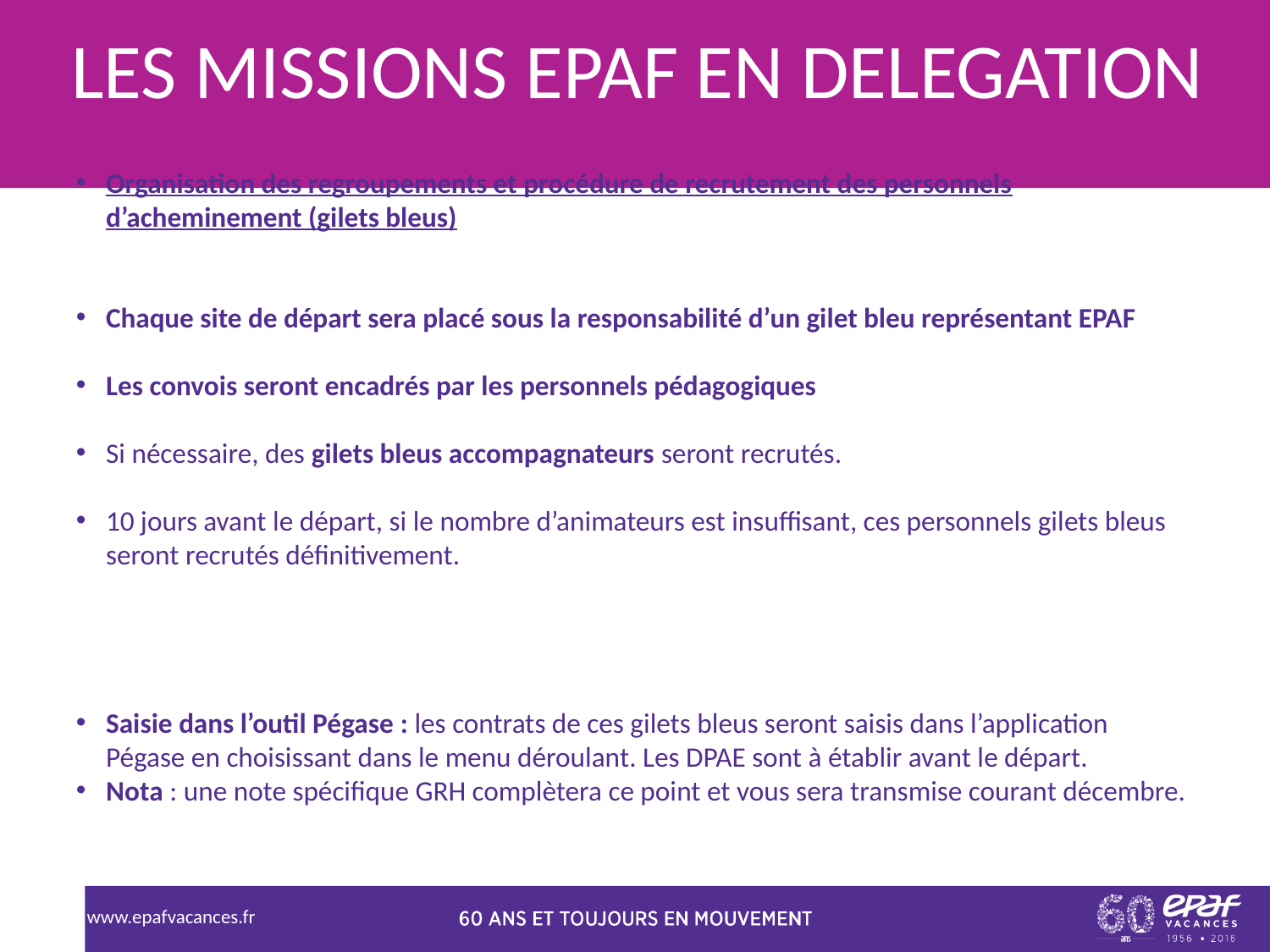

LES MISSIONS EPAF EN DELEGATION
Organisation des regroupements et procédure de recrutement des personnels d’acheminement (gilets bleus)

Chaque site de départ sera placé sous la responsabilité d’un gilet bleu représentant EPAF

Les convois seront encadrés par les personnels pédagogiques

Si nécessaire, des gilets bleus accompagnateurs seront recrutés.

10 jours avant le départ, si le nombre d’animateurs est insuffisant, ces personnels gilets bleus seront recrutés définitivement.

Saisie dans l’outil Pégase : les contrats de ces gilets bleus seront saisis dans l’application Pégase en choisissant dans le menu déroulant. Les DPAE sont à établir avant le départ.
Nota : une note spécifique GRH complètera ce point et vous sera transmise courant décembre.